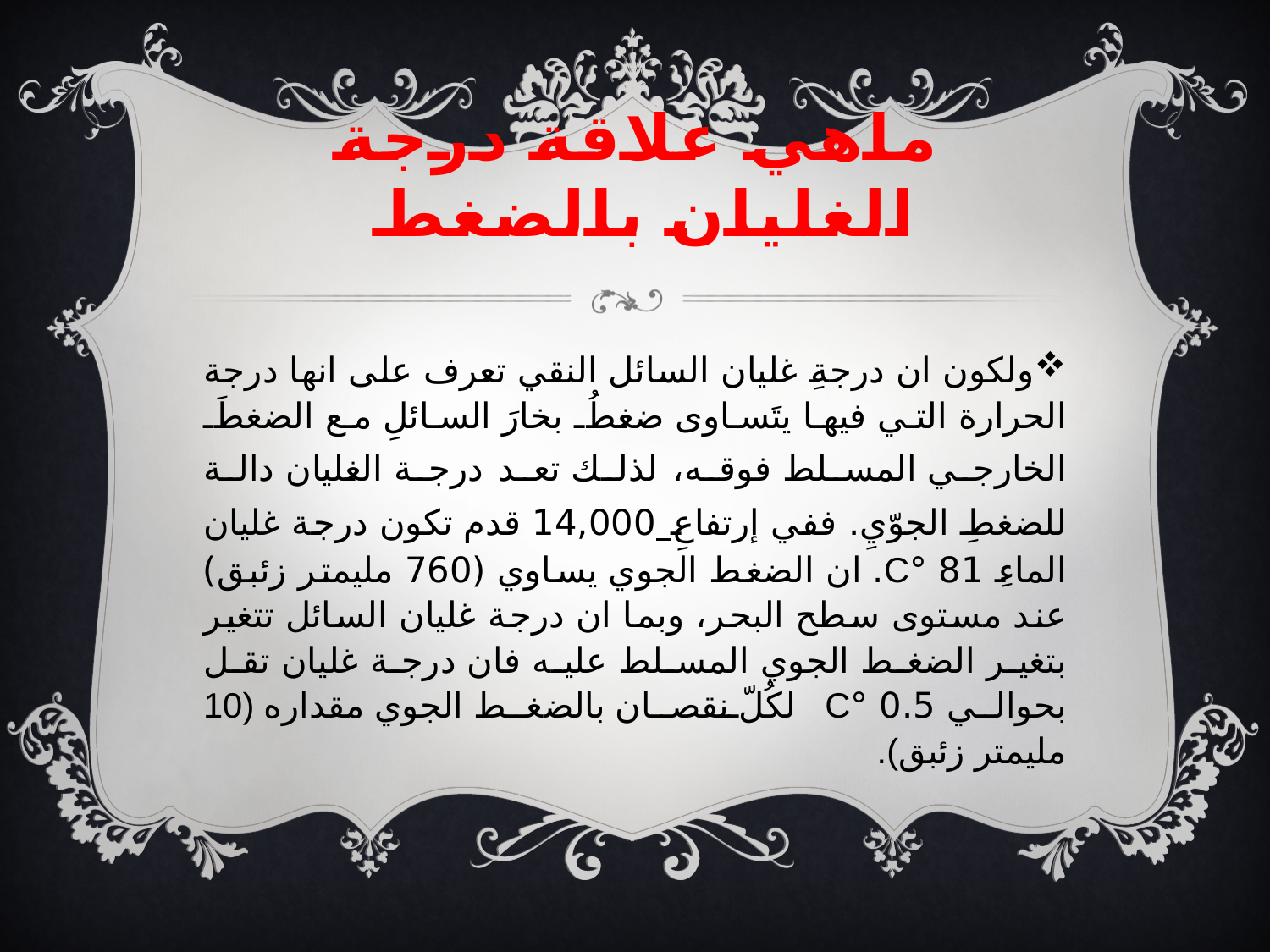

# ماهي علاقة درجة الغليان بالضغط
ولكون ان درجةِ غليان السائل النقي تعرف على انها درجة الحرارة التي فيها يتَساوى ضغطُ بخارَ السائلِ مع الضغطَ الخارجي المسلط فوقه، لذلك تعد درجة الغليان دالة للضغطِ الجوّيِ. ففي إرتفاعِ 14,000 قدم تكون درجة غليان الماءِ 81 °C. ان الضغط الجوي يساوي (760 مليمتر زئبق) عند مستوى سطح البحر، وبما ان درجة غليان السائل تتغير بتغير الضغط الجوي المسلط عليه فان درجة غليان تقل بحوالي 0.5 °C لكُلّ نقصان بالضغط الجوي مقداره (10 مليمتر زئبق).